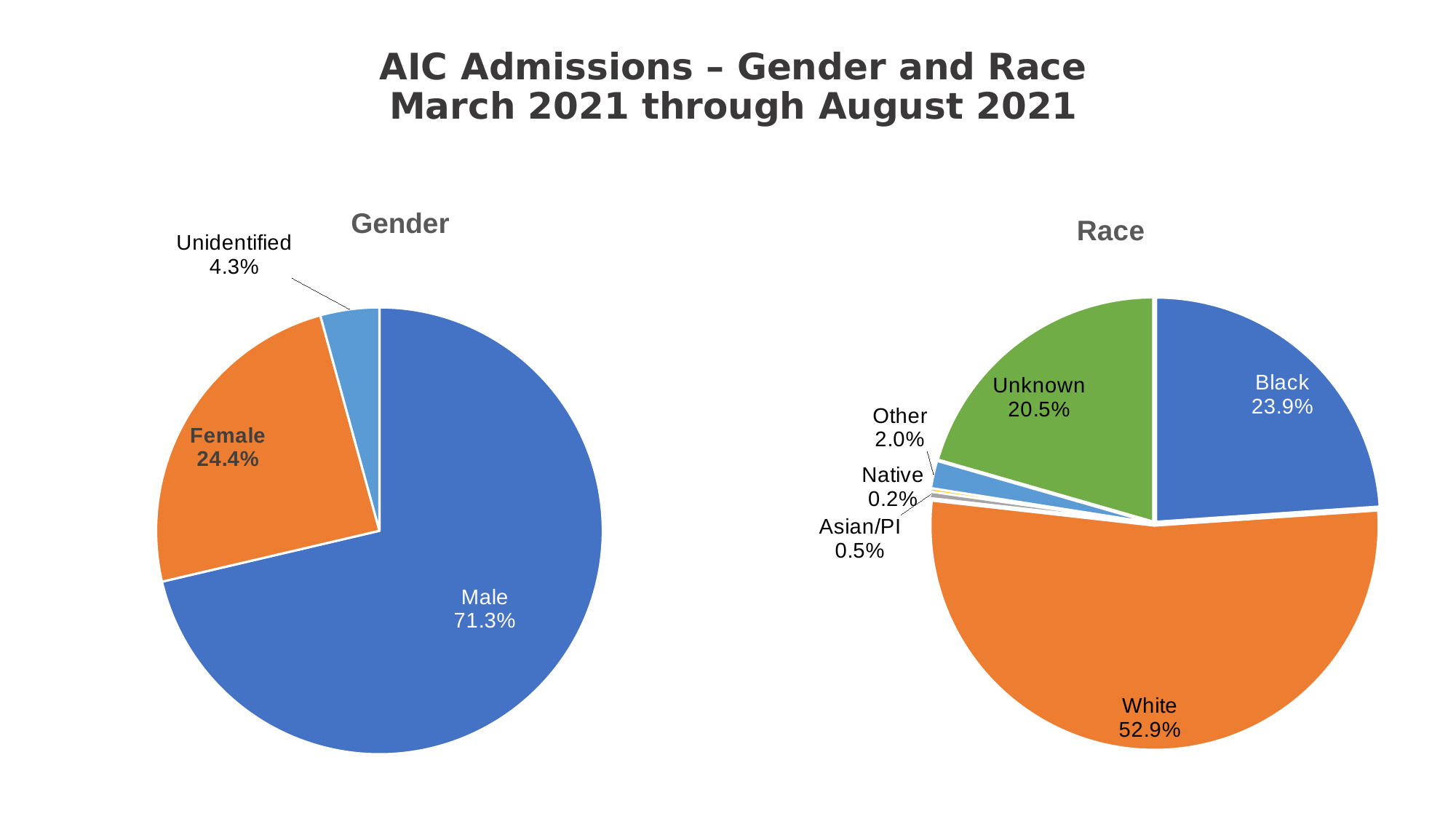

# AIC Admissions – Gender and Race March 2021 through August 2021

### Chart:

| Category | Gender |
|---|---|
| Male | 117.0 |
| Female | 40.0 |
| Trans Female | 0.0 |
| Gender non-conform | 0.0 |
| Unidentified | 7.0 |

### Chart:

| Category | Race |
|---|---|
| Black | 205.0 |
| White | 453.0 |
| Asian/PI | 4.0 |
| Native | 2.0 |
| Other | 17.0 |
| Unknown | 176.0 |